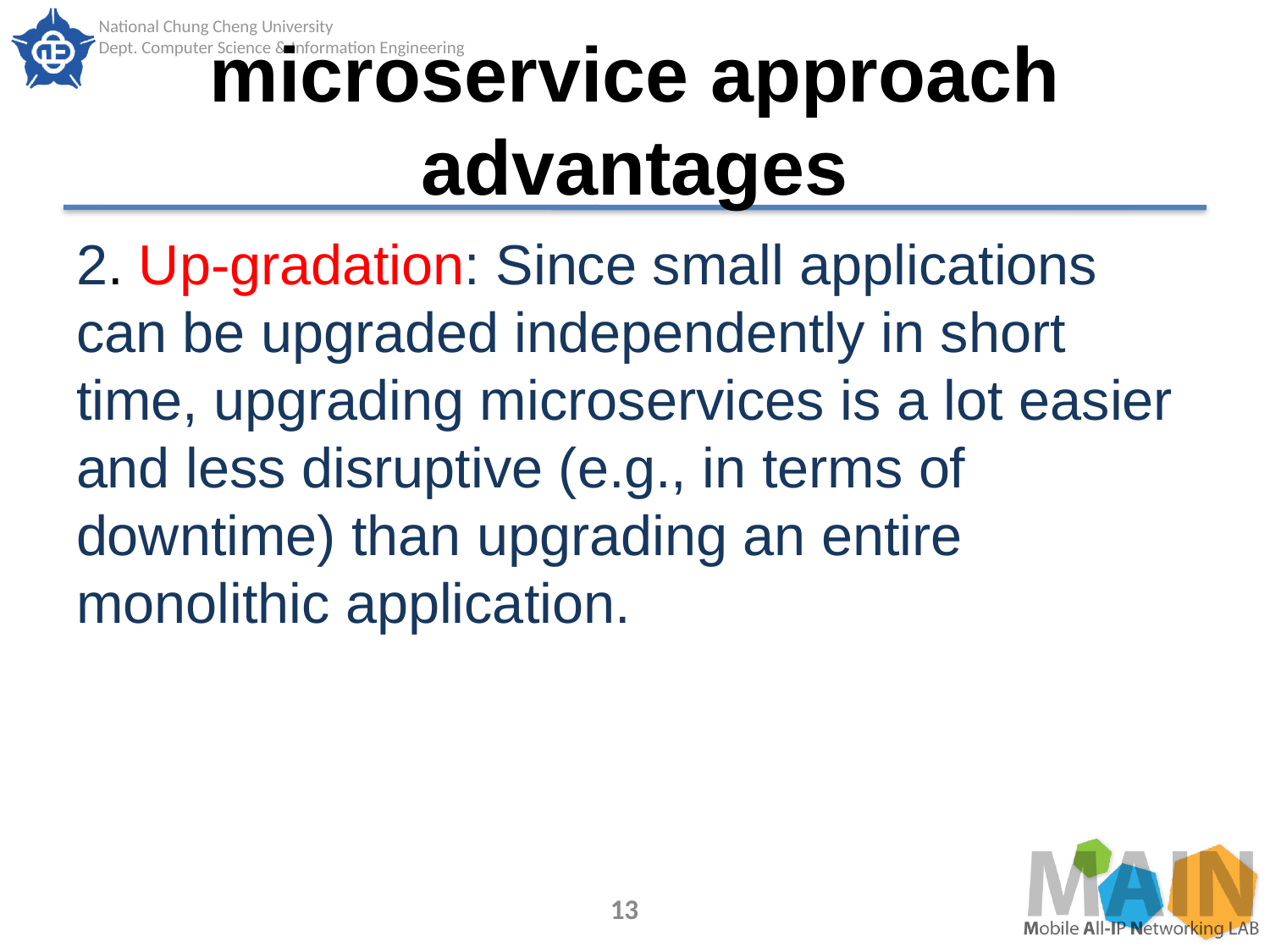

# microservice approach advantages
2. Up-gradation: Since small applications can be upgraded independently in short time, upgrading microservices is a lot easier and less disruptive (e.g., in terms of downtime) than upgrading an entire monolithic application.
13